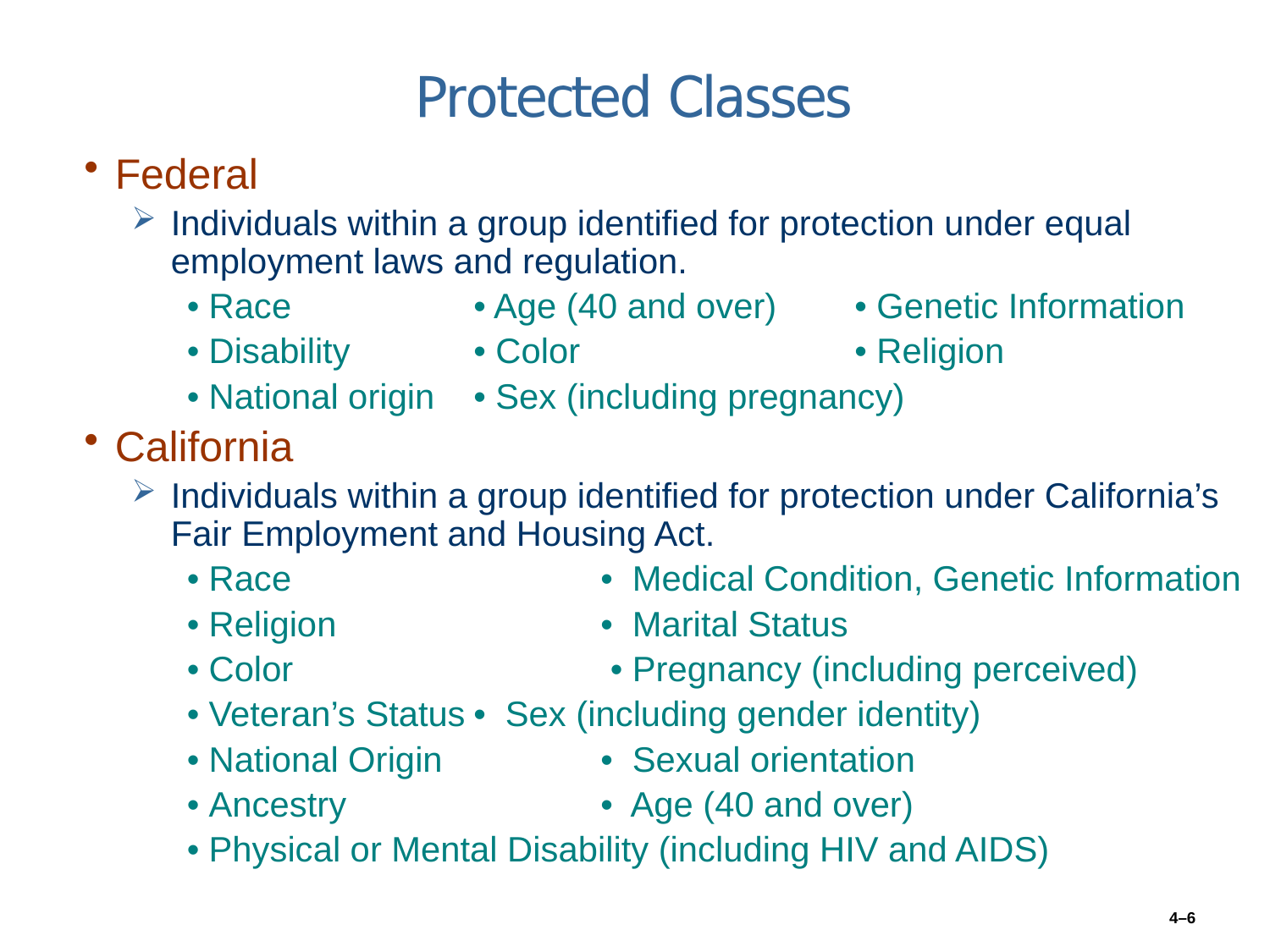

# Protected Classes
Federal
Individuals within a group identified for protection under equal employment laws and regulation.
• Race	    	• Age (40 and over)	• Genetic Information
• Disability	• Color			• Religion
• National origin	• Sex (including pregnancy)
California
Individuals within a group identified for protection under California’s Fair Employment and Housing Act.
• Race		 	•  Medical Condition, Genetic Information
• Religion			•  Marital Status
• Color			 • Pregnancy (including perceived)
• Veteran’s Status	•  Sex (including gender identity)
• National Origin	 	•  Sexual orientation
• Ancestry		•  Age (40 and over)
• Physical or Mental Disability (including HIV and AIDS)

4–6